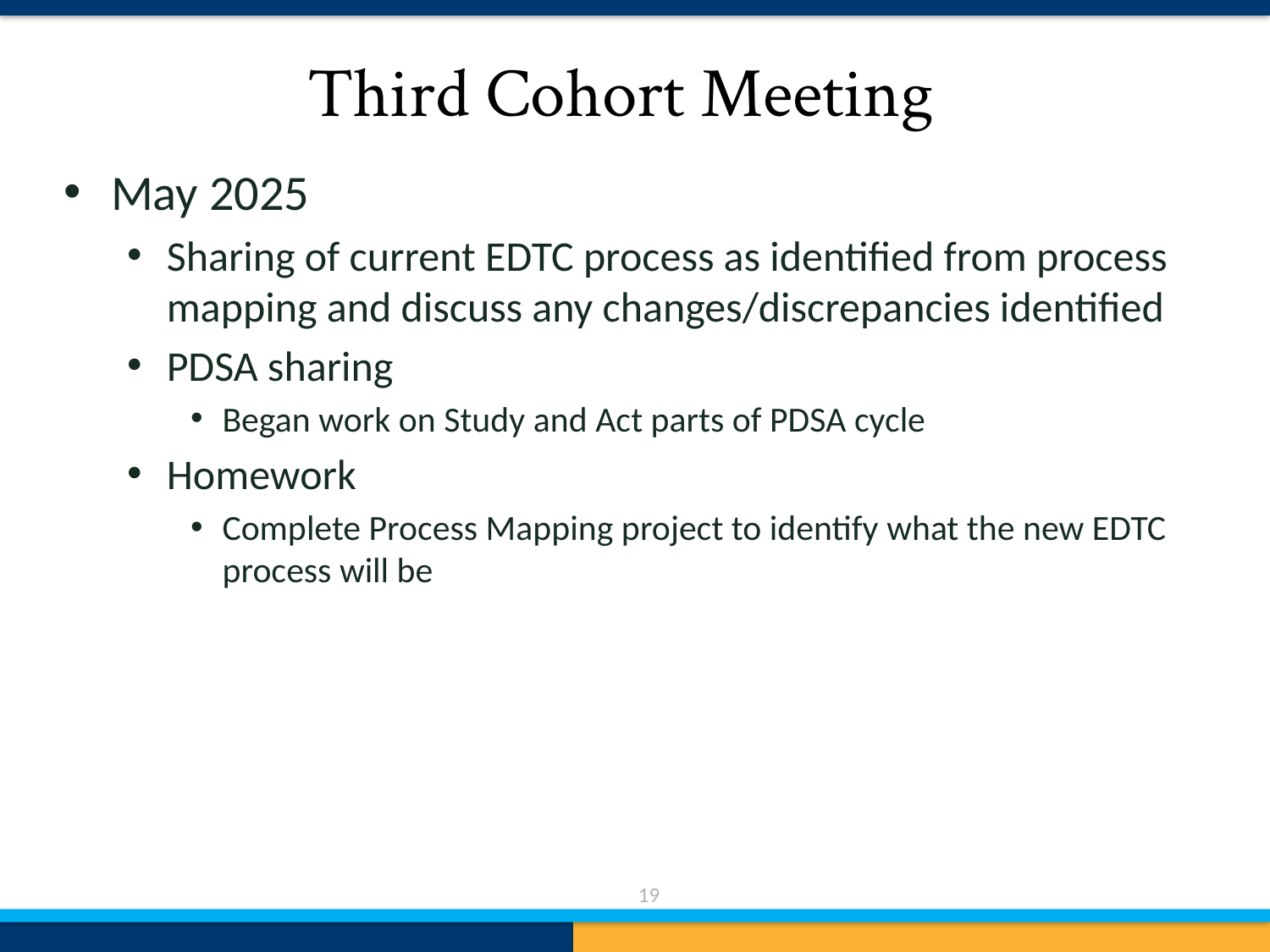

# Third Cohort Meeting
May 2025
Sharing of current EDTC process as identified from process mapping and discuss any changes/discrepancies identified
PDSA sharing
Began work on Study and Act parts of PDSA cycle
Homework
Complete Process Mapping project to identify what the new EDTC process will be

19